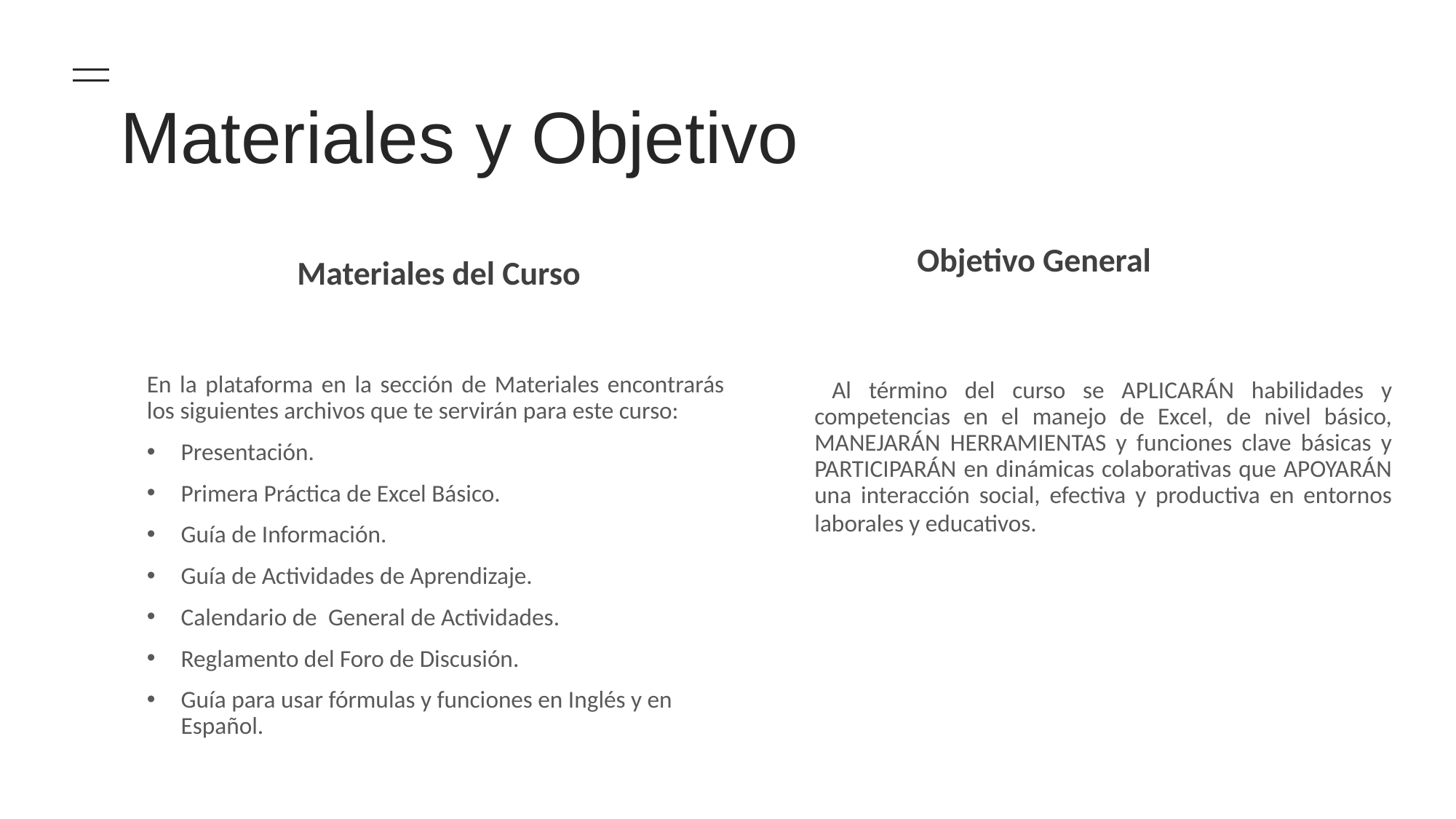

# Materiales y Objetivo
Objetivo General
Materiales del Curso

 Al término del curso se APLICARÁN habilidades y competencias en el manejo de Excel, de nivel básico, MANEJARÁN HERRAMIENTAS y funciones clave básicas y PARTICIPARÁN en dinámicas colaborativas que APOYARÁN una interacción social, efectiva y productiva en entornos laborales y educativos.
En la plataforma en la sección de Materiales encontrarás los siguientes archivos que te servirán para este curso:
Presentación.
Primera Práctica de Excel Básico.
Guía de Información.
Guía de Actividades de Aprendizaje.
Calendario de  General de Actividades.
Reglamento del Foro de Discusión.
Guía para usar fórmulas y funciones en Inglés y en Español.